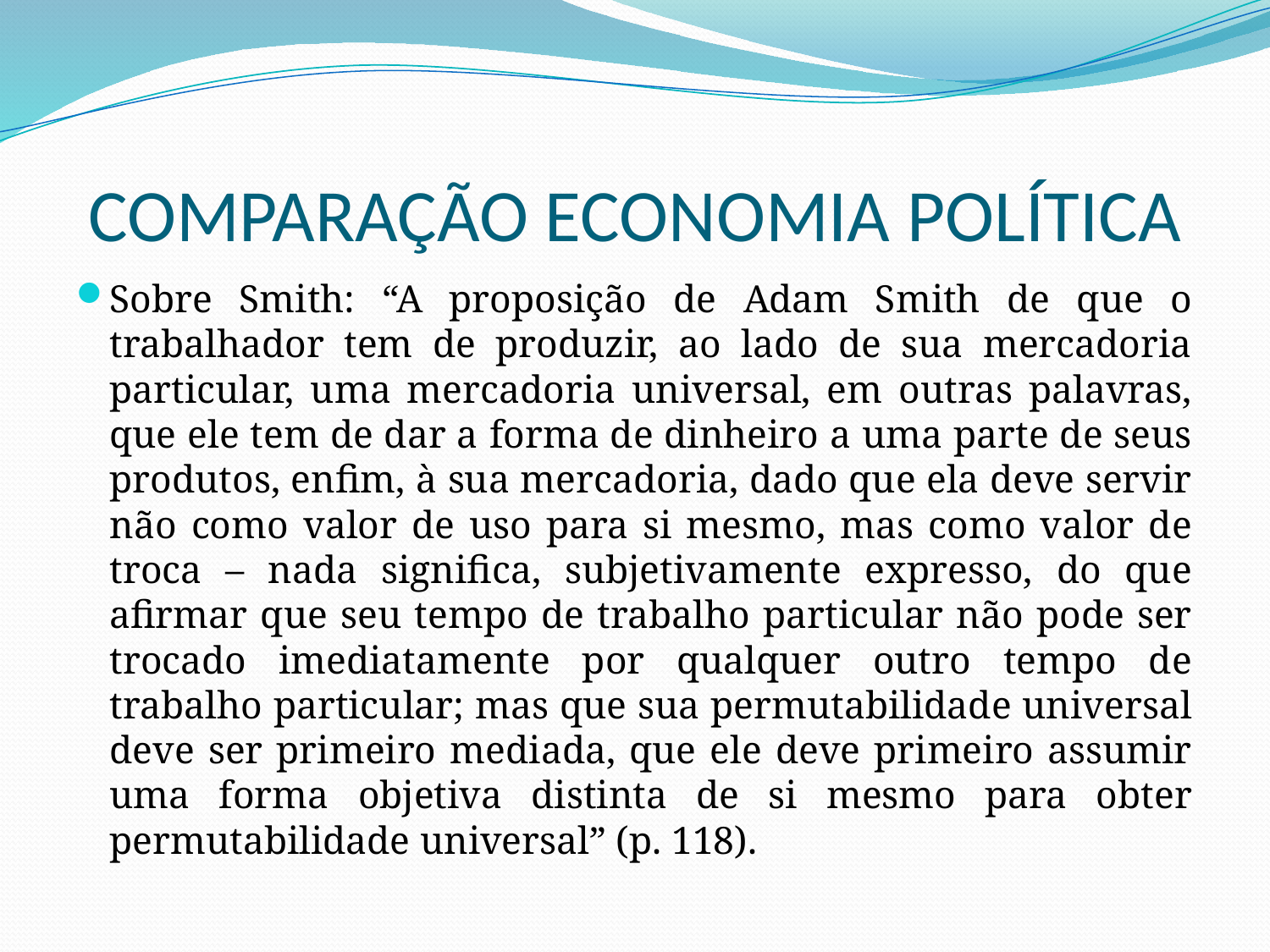

# COMPARAÇÃO ECONOMIA POLÍTICA
Sobre Smith: “A proposição de Adam Smith de que o trabalhador tem de produzir, ao lado de sua mercadoria particular, uma mercadoria universal, em outras palavras, que ele tem de dar a forma de dinheiro a uma parte de seus produtos, enfim, à sua mercadoria, dado que ela deve servir não como valor de uso para si mesmo, mas como valor de troca – nada significa, subjetivamente expresso, do que afirmar que seu tempo de trabalho particular não pode ser trocado imediatamente por qualquer outro tempo de trabalho particular; mas que sua permutabilidade universal deve ser primeiro mediada, que ele deve primeiro assumir uma forma objetiva distinta de si mesmo para obter permutabilidade universal” (p. 118).